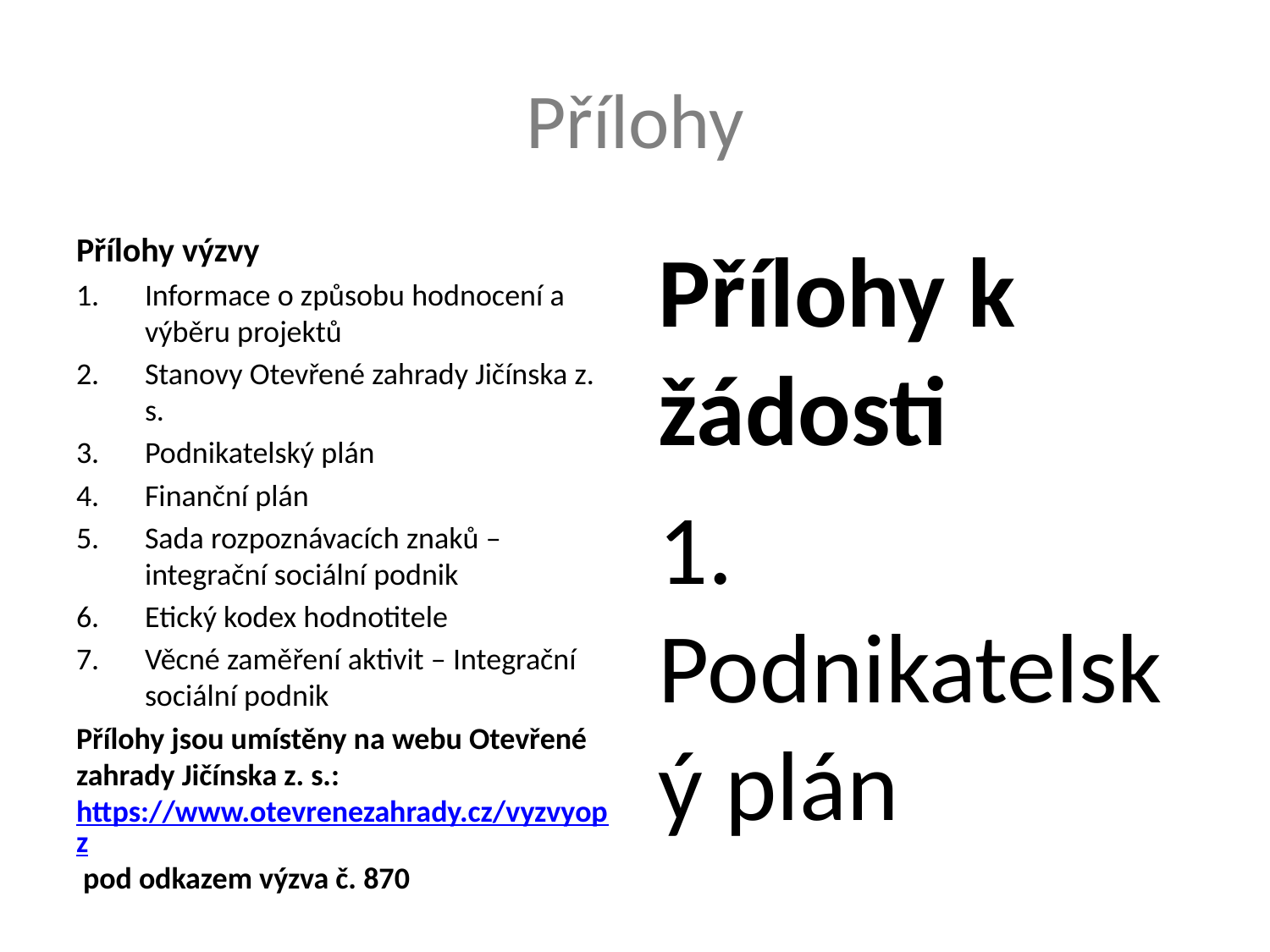

# Přílohy
Přílohy výzvy
Informace o způsobu hodnocení a výběru projektů
Stanovy Otevřené zahrady Jičínska z. s.
Podnikatelský plán
Finanční plán
Sada rozpoznávacích znaků – integrační sociální podnik
Etický kodex hodnotitele
Věcné zaměření aktivit – Integrační sociální podnik
Přílohy jsou umístěny na webu Otevřené zahrady Jičínska z. s.: https://www.otevrenezahrady.cz/vyzvyopz pod odkazem výzva č. 870

Přílohy k žádosti
1. Podnikatelský plán